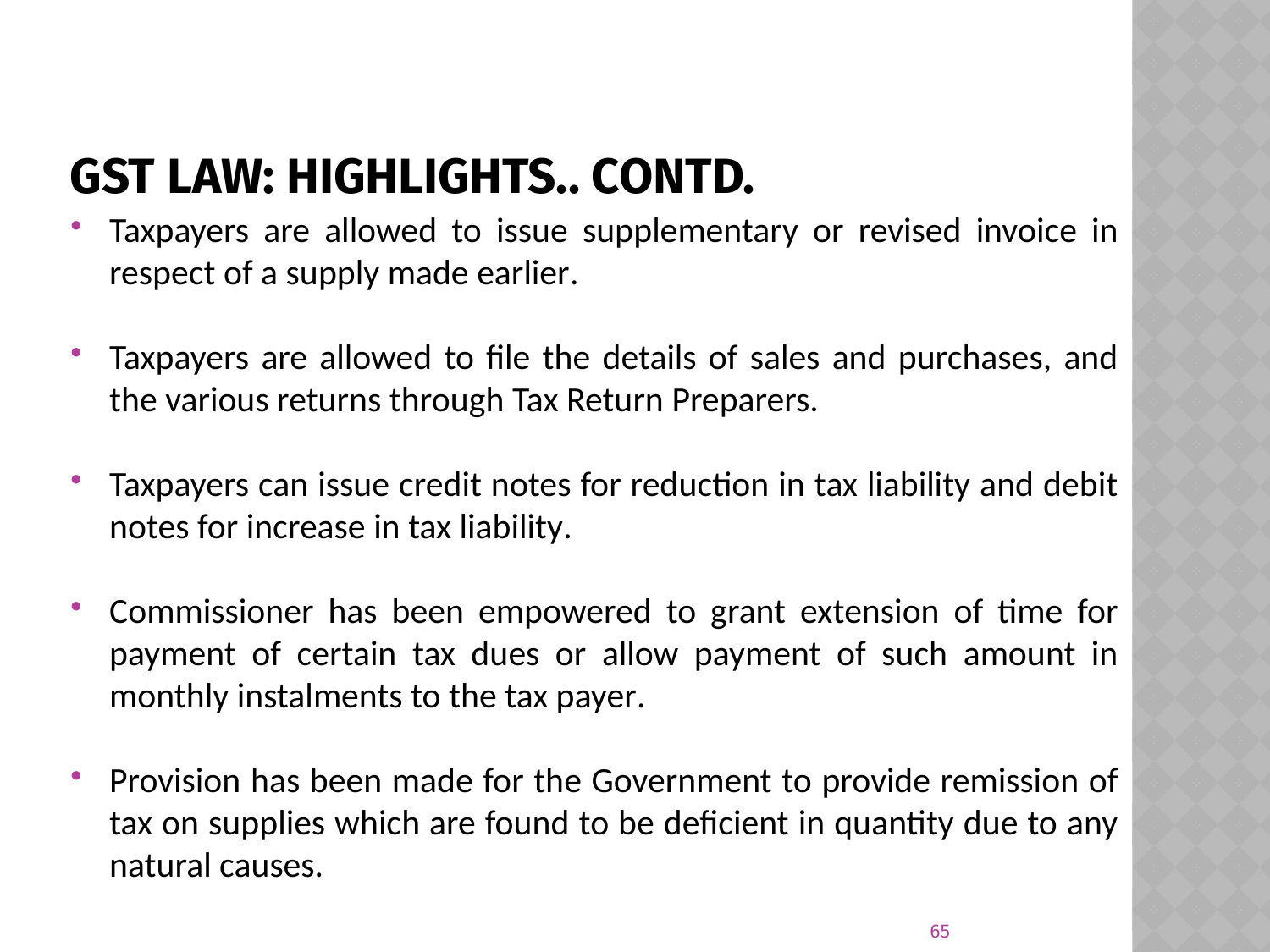

# GST LAW: HIGHLIGHTS.. Contd.
Taxpayers are allowed to issue supplementary or revised invoice in respect of a supply made earlier.

Taxpayers are allowed to file the details of sales and purchases, and the various returns through Tax Return Preparers.

Taxpayers can issue credit notes for reduction in tax liability and debit notes for increase in tax liability.

Commissioner has been empowered to grant extension of time for payment of certain tax dues or allow payment of such amount in monthly instalments to the tax payer.

Provision has been made for the Government to provide remission of tax on supplies which are found to be deficient in quantity due to any natural causes.

65